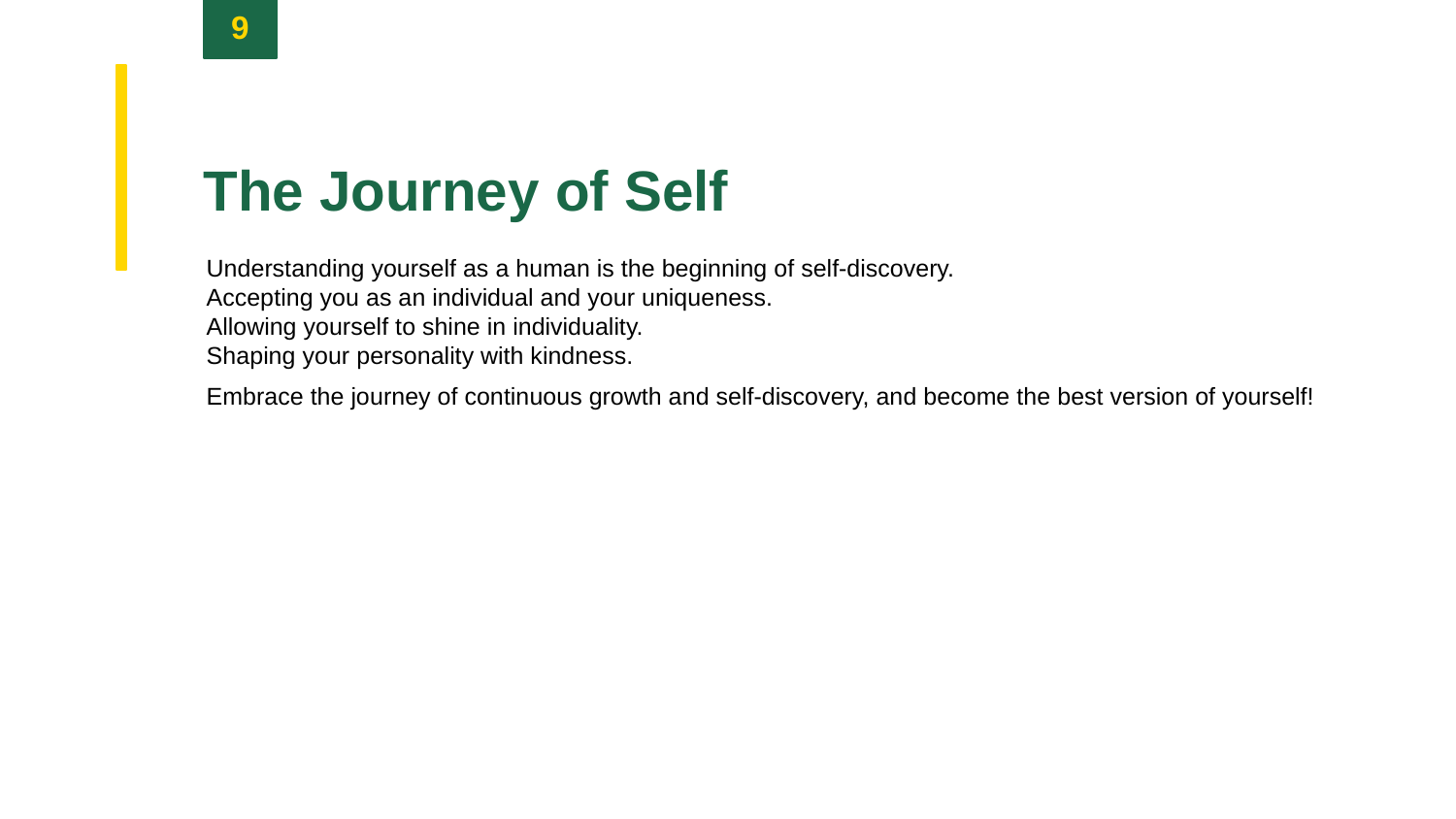

9

The Journey of Self
Understanding yourself as a human is the beginning of self-discovery.
Accepting you as an individual and your uniqueness.
Allowing yourself to shine in individuality.
Shaping your personality with kindness.
Embrace the journey of continuous growth and self-discovery, and become the best version of yourself!